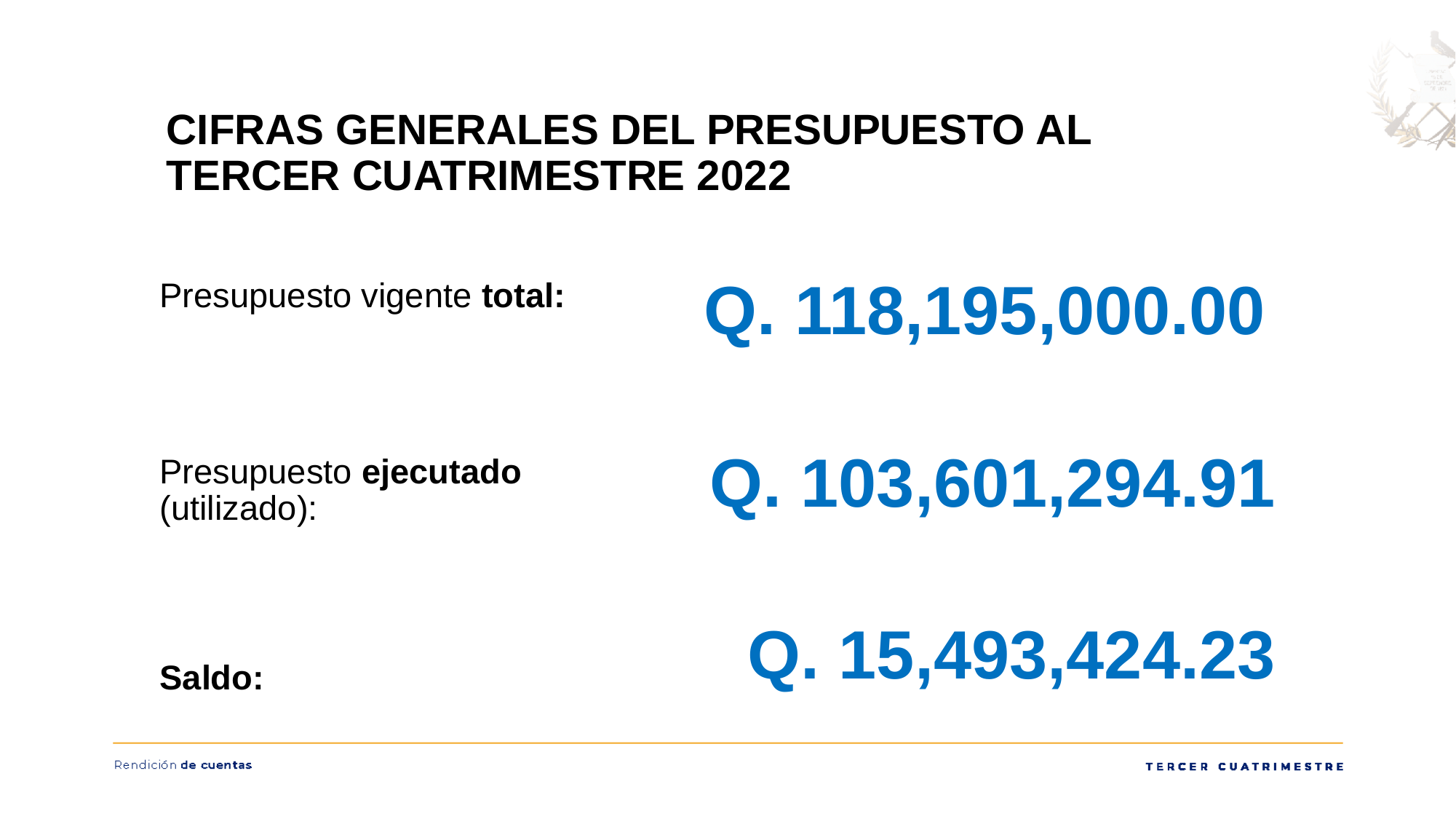

CIFRAS GENERALES DEL PRESUPUESTO AL TERCER CUATRIMESTRE 2022

Q. 118,195,000.00

Presupuesto vigente total:

Presupuesto ejecutado (utilizado):

Saldo:

Q. 103,601,294.91

Q. 15,493,424.23